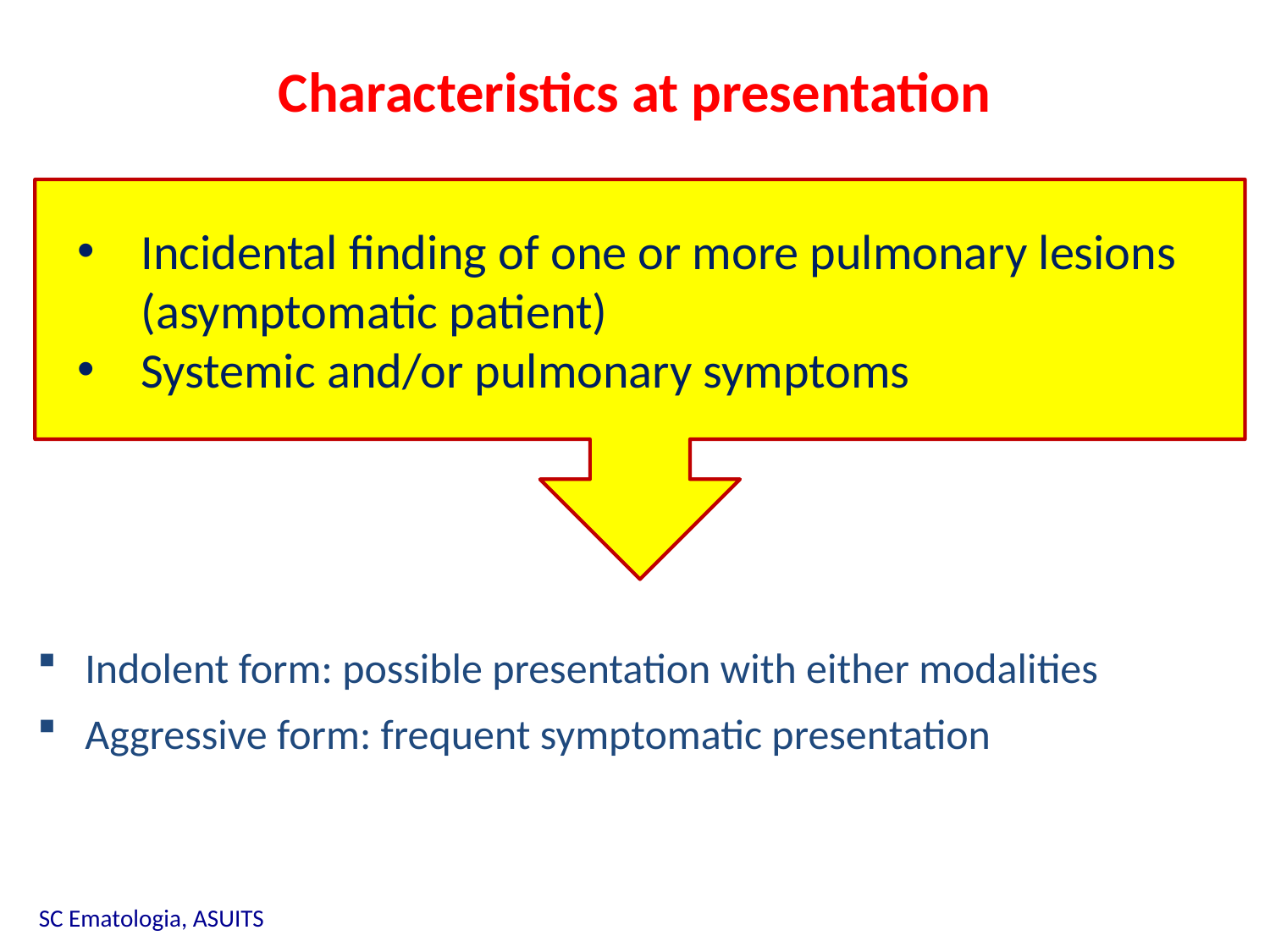

Characteristics at presentation

Incidental finding of one or more pulmonary lesions (asymptomatic patient)
Systemic and/or pulmonary symptoms
Indolent form: possible presentation with either modalities
Aggressive form: frequent symptomatic presentation
SC Ematologia, ASUITS